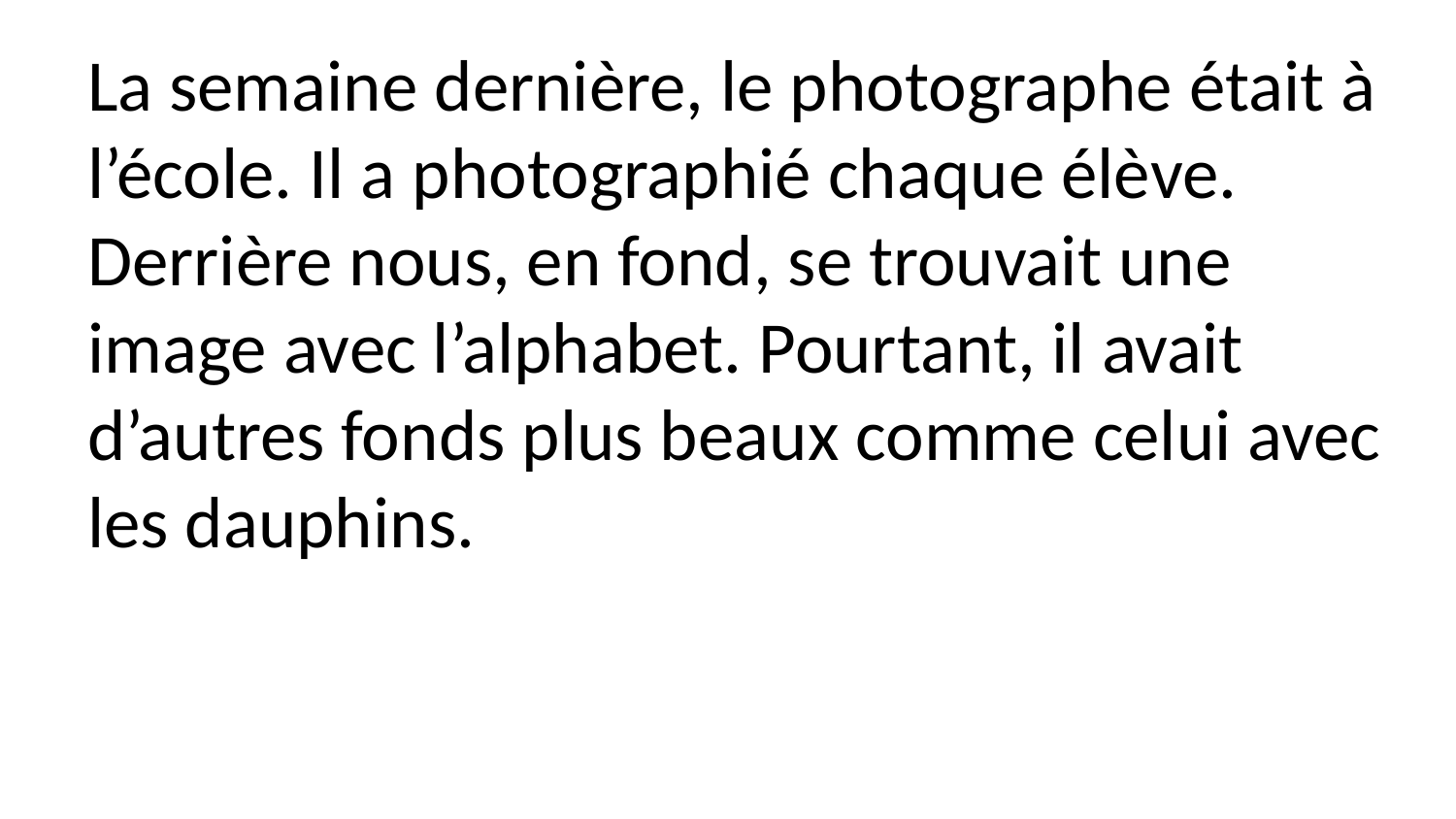

La semaine dernière, le photographe était à l’école. Il a photographié chaque élève. Derrière nous, en fond, se trouvait une image avec l’alphabet. Pourtant, il avait d’autres fonds plus beaux comme celui avec les dauphins.